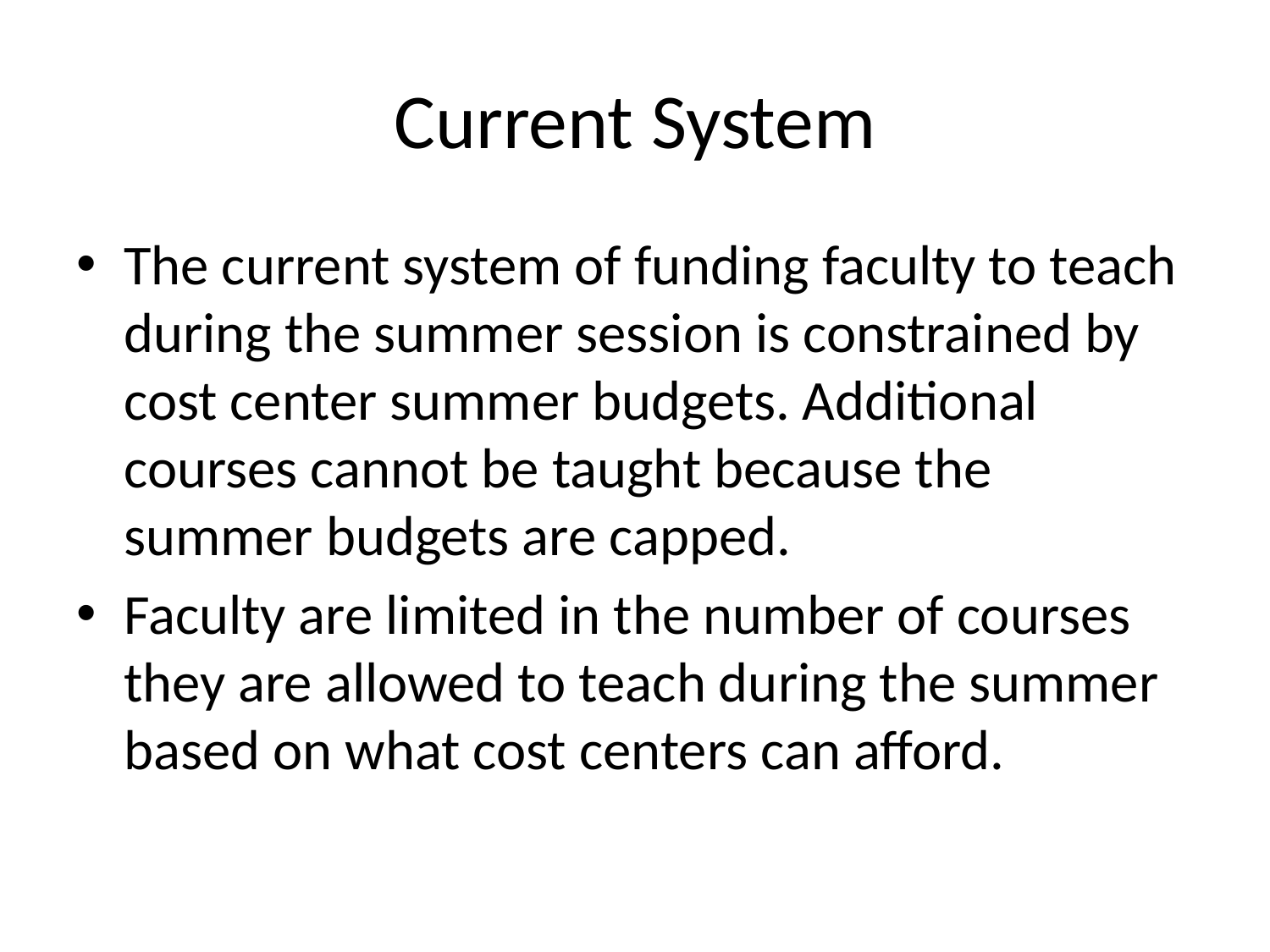

# Current System
The current system of funding faculty to teach during the summer session is constrained by cost center summer budgets. Additional courses cannot be taught because the summer budgets are capped.
Faculty are limited in the number of courses they are allowed to teach during the summer based on what cost centers can afford.